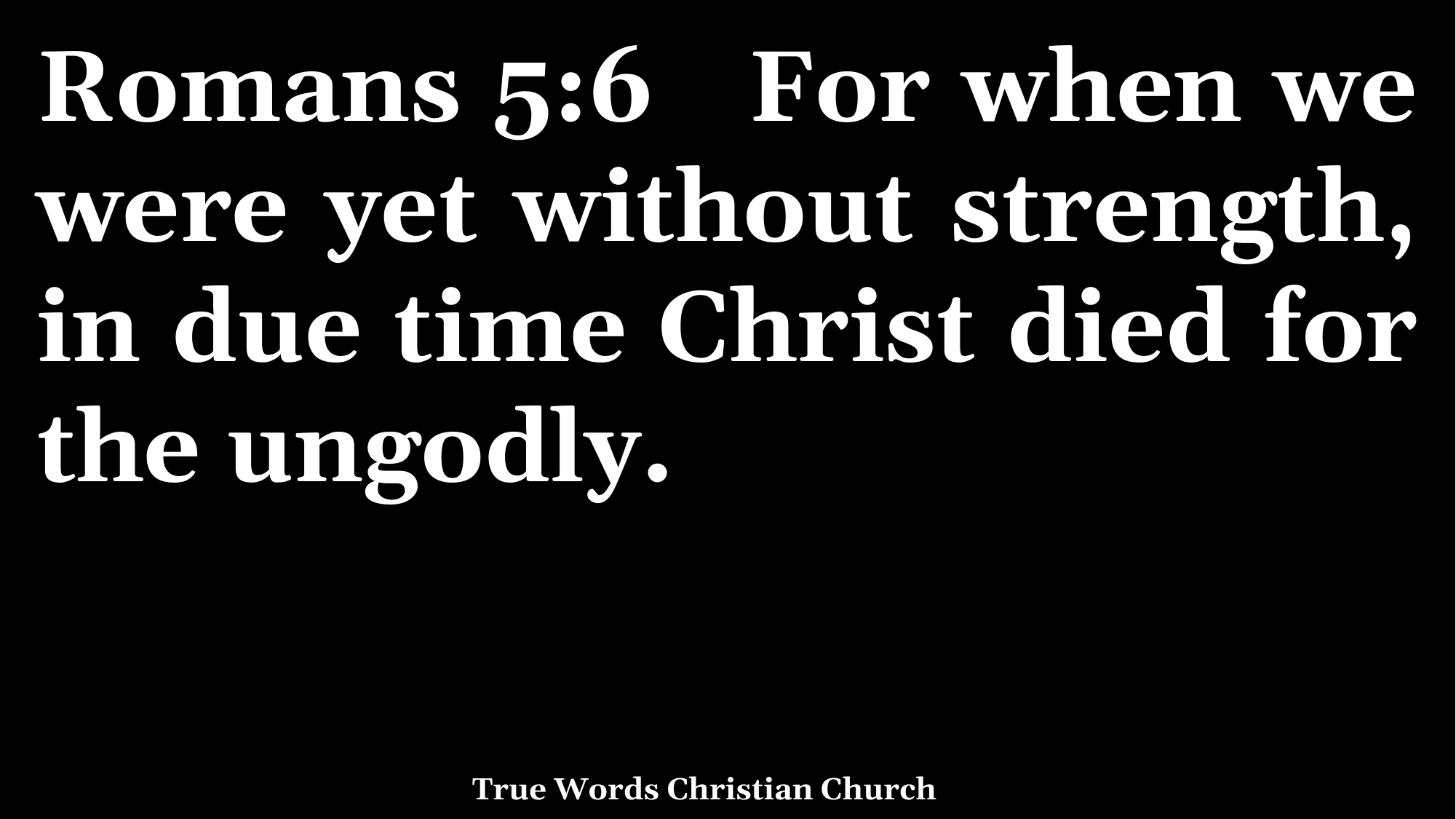

Romans 5:6   For when we were yet without strength, in due time Christ died for the ungodly.
True Words Christian Church